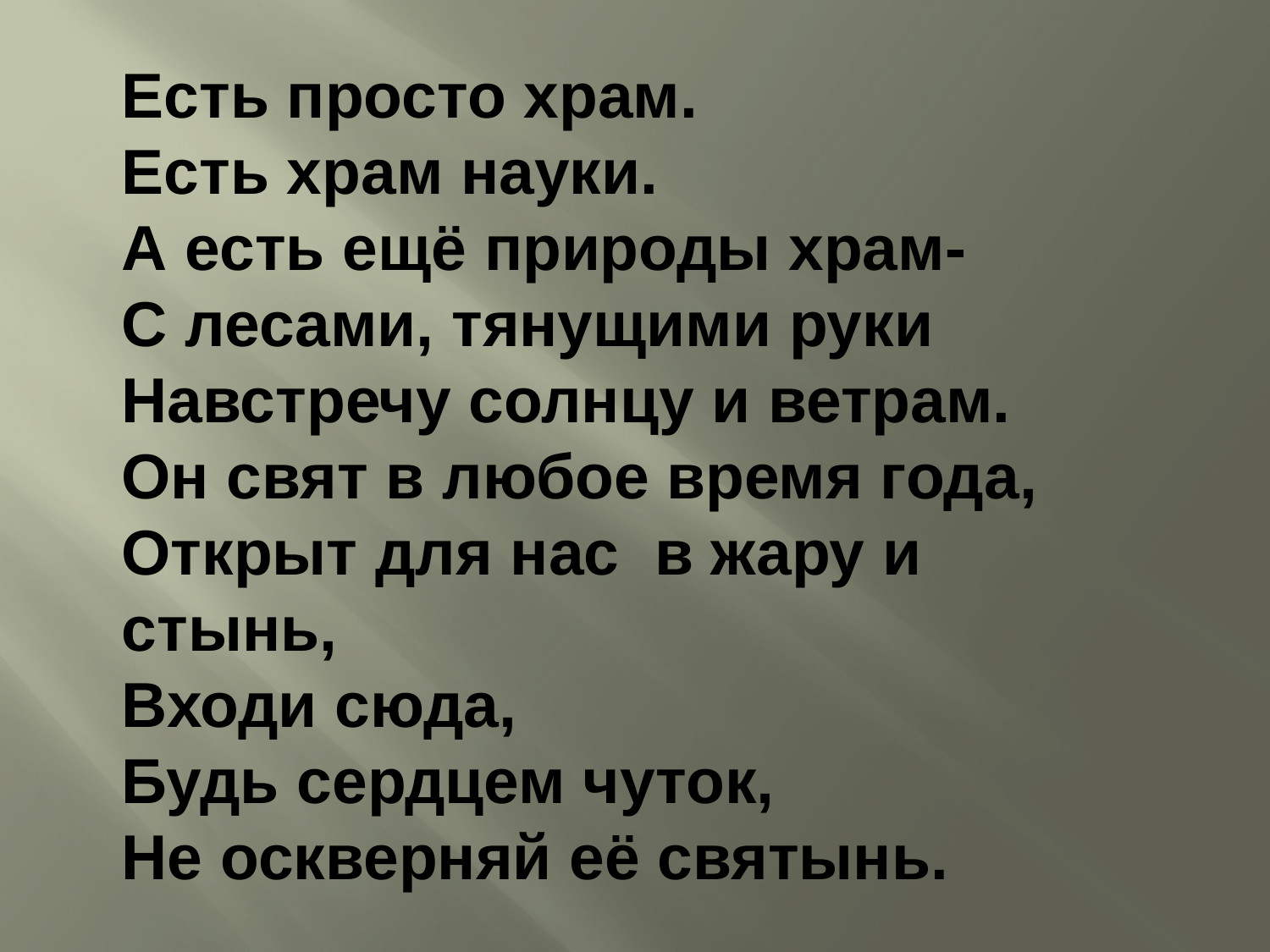

# Есть просто храм. Есть храм науки. А есть ещё природы храм- С лесами, тянущими руки Навстречу солнцу и ветрам. Он свят в любое время года, Открыт для нас  в жару и стынь, Входи сюда, Будь сердцем чуток, Не оскверняй её святынь.